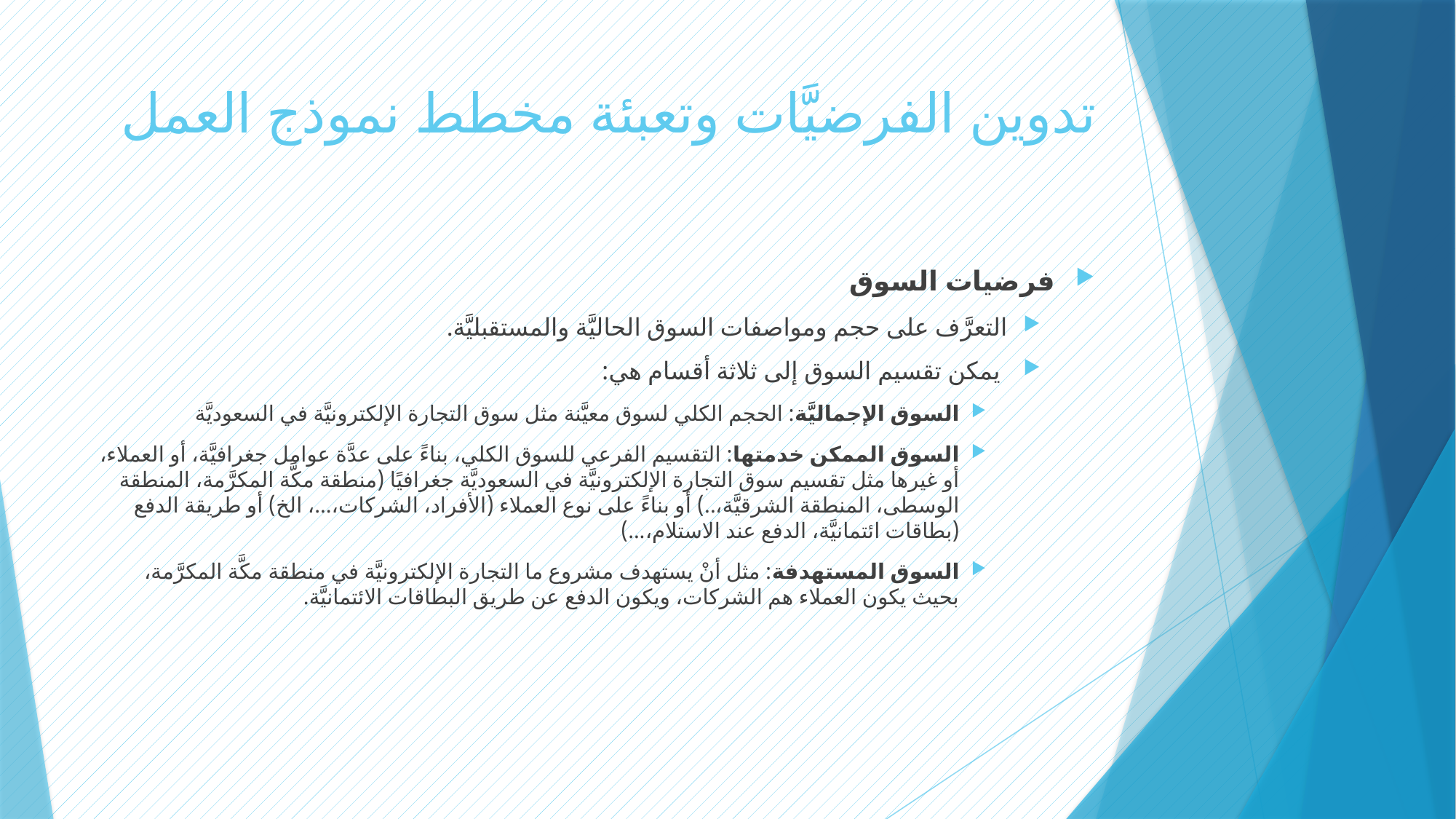

# تدوين الفرضيَّات وتعبئة مخطط نموذج العمل
فرضيات السوق
التعرَّف على حجم ومواصفات السوق الحاليَّة والمستقبليَّة.
 يمكن تقسيم السوق إلى ثلاثة أقسام هي:
السوق الإجماليَّة: الحجم الكلي لسوق معيَّنة مثل سوق التجارة الإلكترونيَّة في السعوديَّة
السوق الممكن خدمتها: التقسيم الفرعي للسوق الكلي، بناءً على عدَّة عوامل جغرافيَّة، أو العملاء، أو غيرها مثل تقسيم سوق التجارة الإلكترونيَّة في السعوديَّة جغرافيًا (منطقة مكَّة المكرَّمة، المنطقة الوسطى، المنطقة الشرقيَّة،..) أو بناءً على نوع العملاء (الأفراد، الشركات،...، الخ) أو طريقة الدفع (بطاقات ائتمانيَّة، الدفع عند الاستلام،...)
السوق المستهدفة: مثل أنْ يستهدف مشروع ما التجارة الإلكترونيَّة في منطقة مكَّة المكرَّمة، بحيث يكون العملاء هم الشركات، ويكون الدفع عن طريق البطاقات الائتمانيَّة.